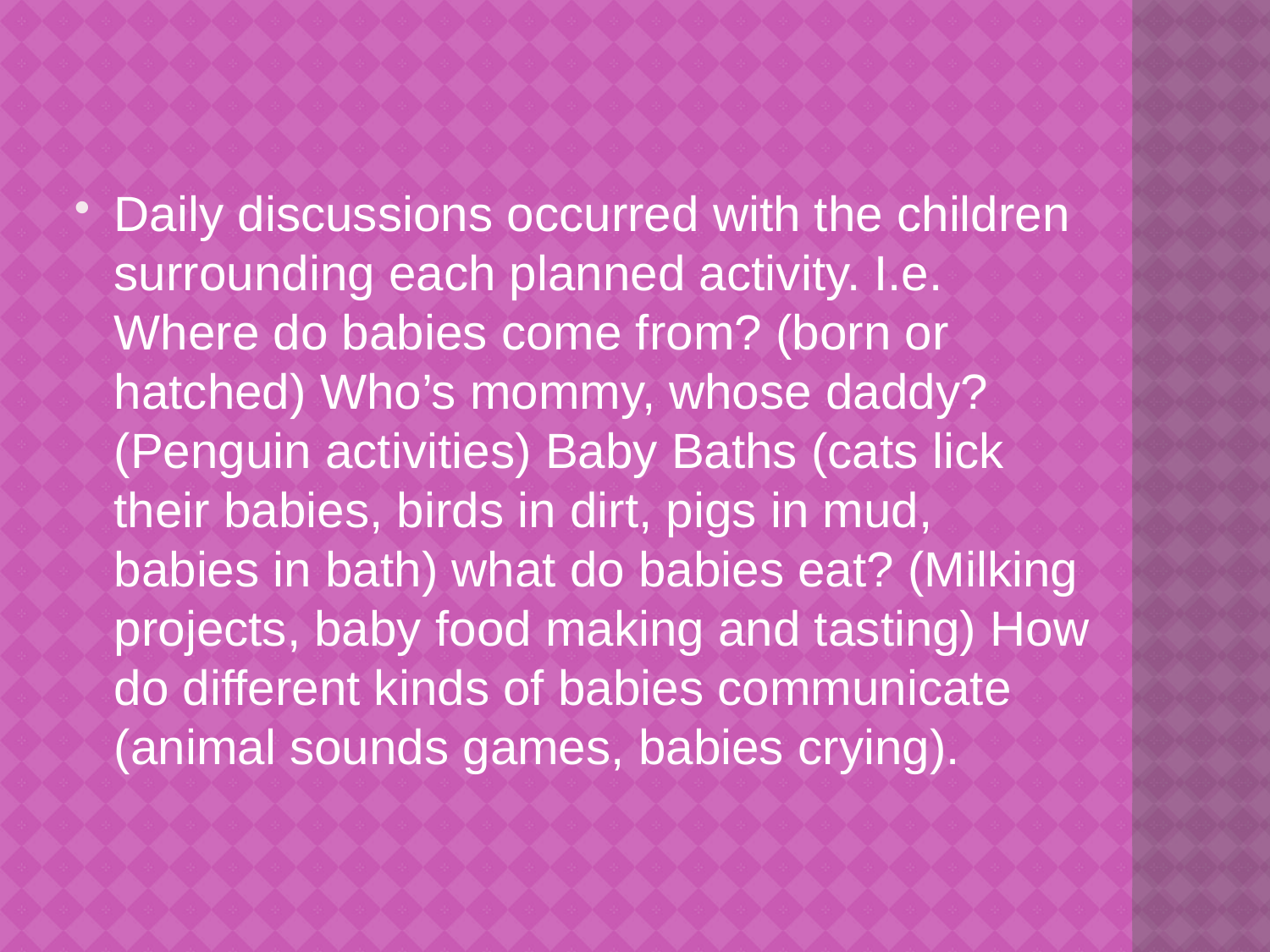

#
Daily discussions occurred with the children surrounding each planned activity. I.e. Where do babies come from? (born or hatched) Who’s mommy, whose daddy? (Penguin activities) Baby Baths (cats lick their babies, birds in dirt, pigs in mud, babies in bath) what do babies eat? (Milking projects, baby food making and tasting) How do different kinds of babies communicate (animal sounds games, babies crying).